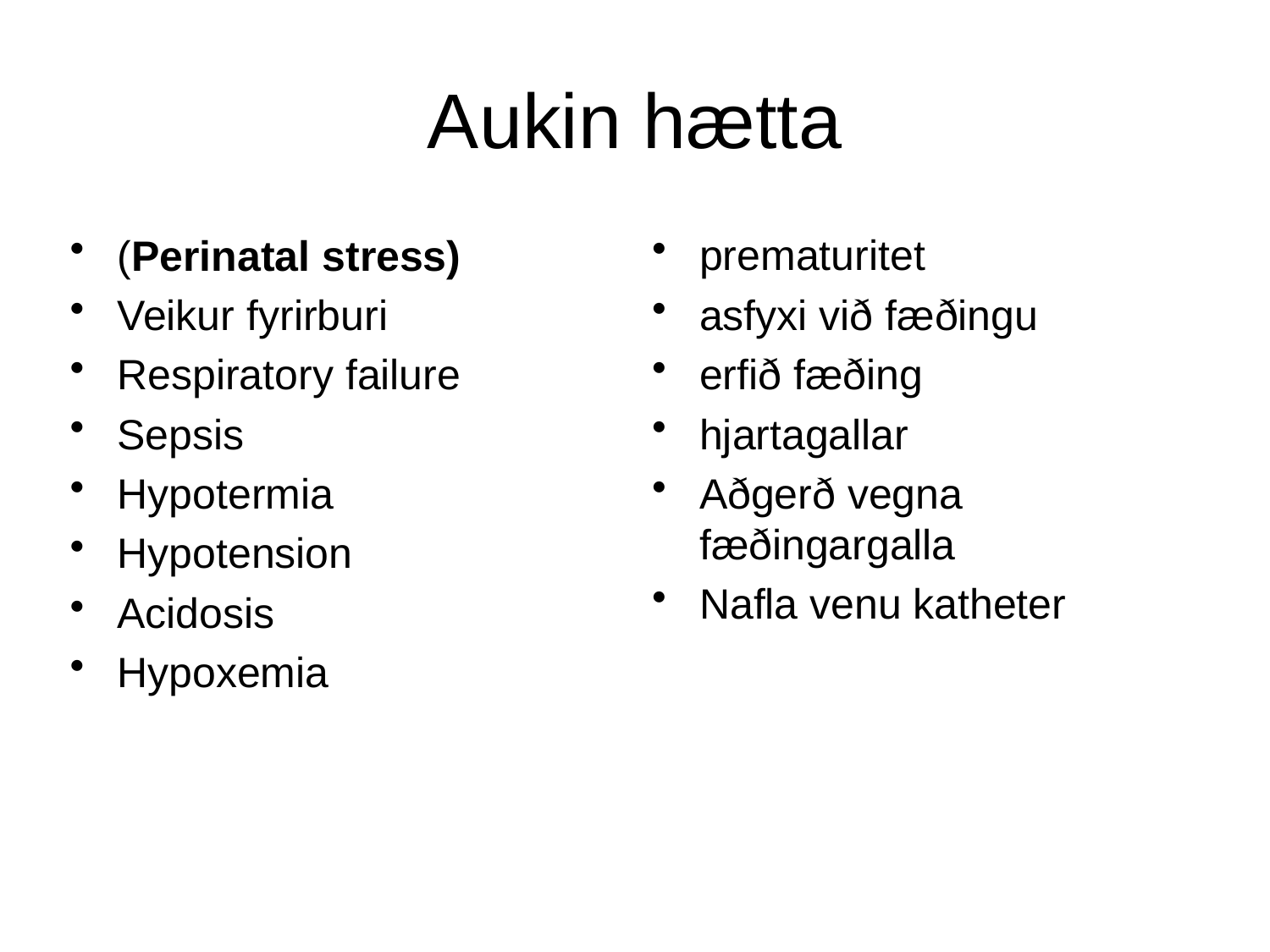

Aukin hætta
(Perinatal stress)
Veikur fyrirburi
Respiratory failure
Sepsis
Hypotermia
Hypotension
Acidosis
Hypoxemia
prematuritet
asfyxi við fæðingu
erfið fæðing
hjartagallar
Aðgerð vegna fæðingargalla
Nafla venu katheter